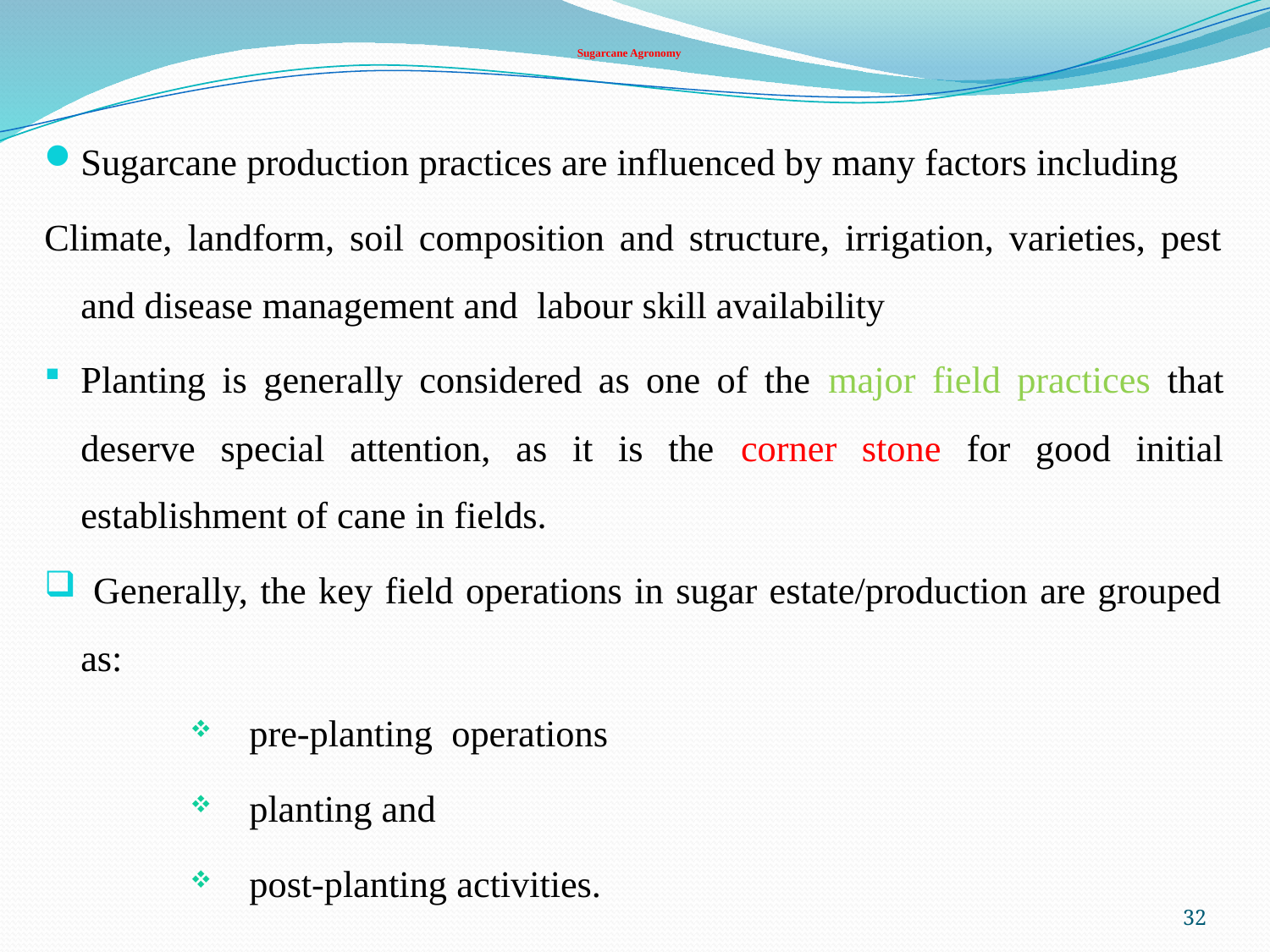

# Sugarcane Agronomy
Sugarcane production practices are influenced by many factors including
Climate, landform, soil composition and structure, irrigation, varieties, pest and disease management and  labour skill availability
Planting is generally considered as one of the major field practices that deserve special attention, as it is the corner stone for good initial establishment of cane in fields.
 Generally, the key field operations in sugar estate/production are grouped as:
 pre-planting  operations
 planting and
 post-planting activities.

32